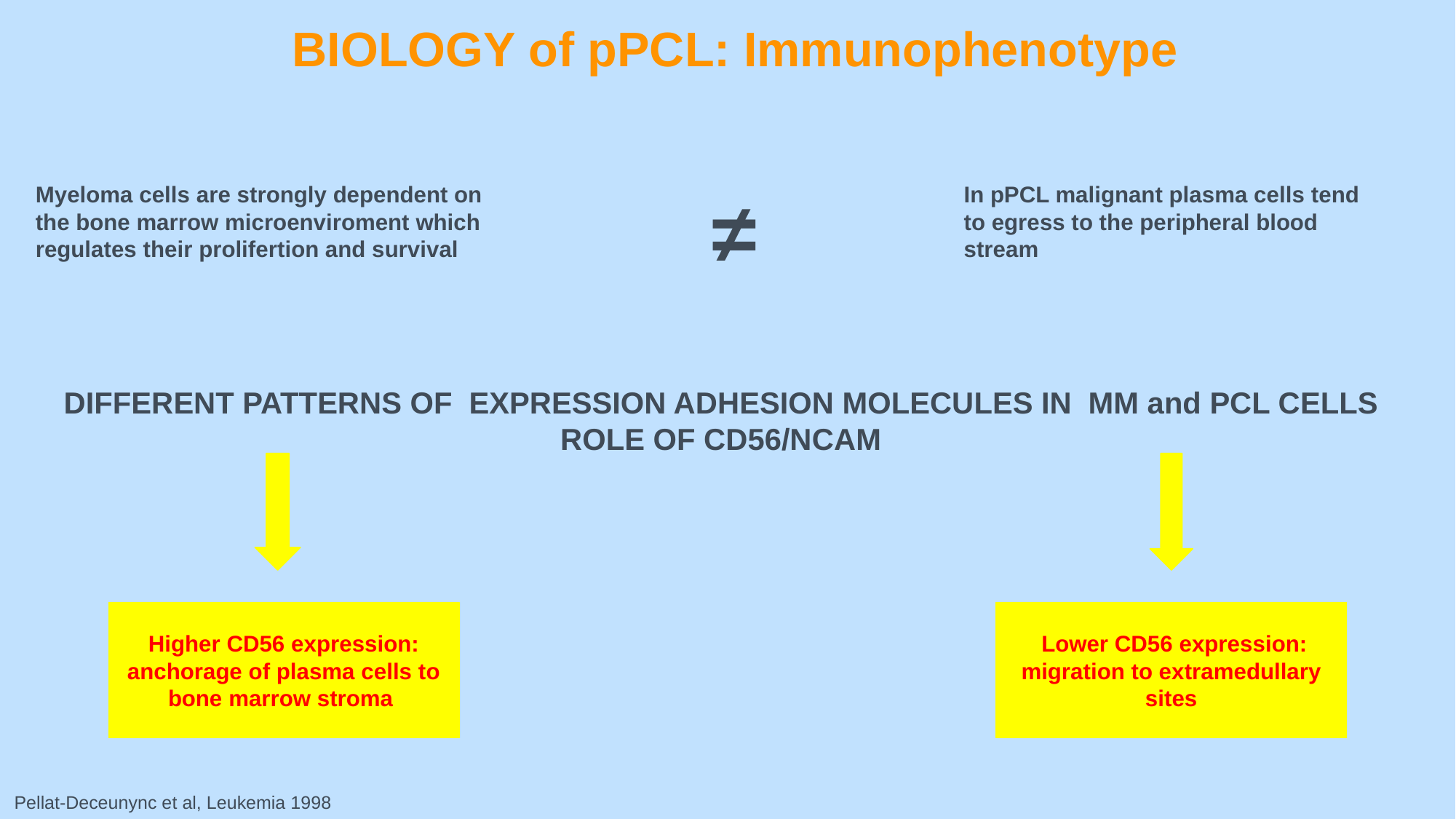

BIOLOGY of pPCL: Immunophenotype
Myeloma cells are strongly dependent on the bone marrow microenviroment which regulates their prolifertion and survival
≠
In pPCL malignant plasma cells tend to egress to the peripheral blood stream
DIFFERENT PATTERNS OF  EXPRESSION ADHESION MOLECULES IN  MM and PCL CELLS
ROLE OF CD56/NCAM

Higher CD56 expression: anchorage of plasma cells to bone marrow stroma
 Lower CD56 expression: migration to extramedullary sites
Pellat-Deceunync et al, Leukemia 1998